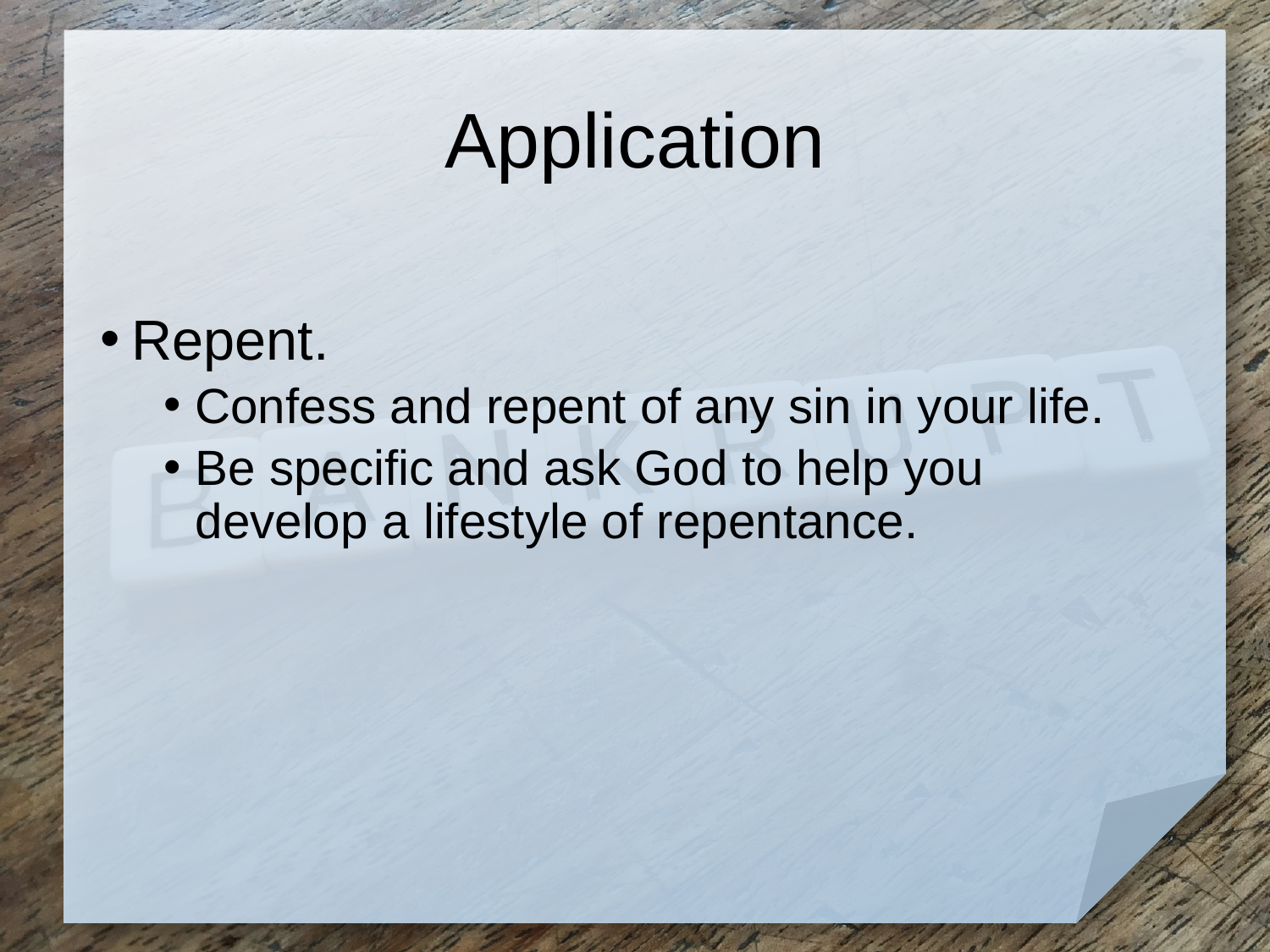

# Application
Repent.
Confess and repent of any sin in your life.
Be specific and ask God to help you develop a lifestyle of repentance.